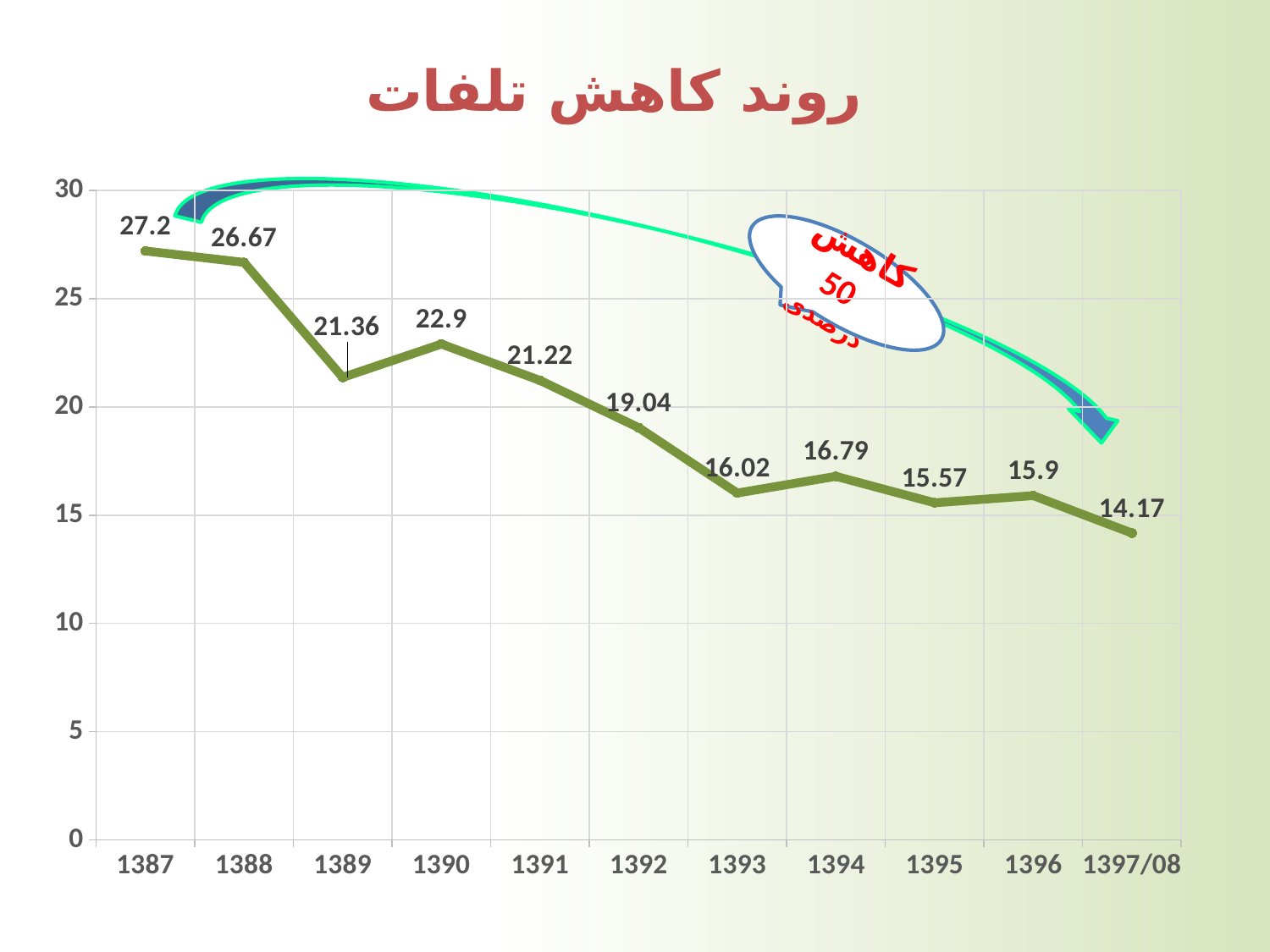

# روند کاهش تلفات

### Chart

| Category | Y-Values |
|---|---|
| 1387 | 27.2 |
| 1388 | 26.67 |
| 1389 | 21.36 |
| 1390 | 22.9 |
| 1391 | 21.22 |
| 1392 | 19.04 |
| 1393 | 16.02 |
| 1394 | 16.79 |
| 1395 | 15.57 |
| 1396 | 15.9 |
| 1397/08 | 14.17 |
کاهش
50  درصدی